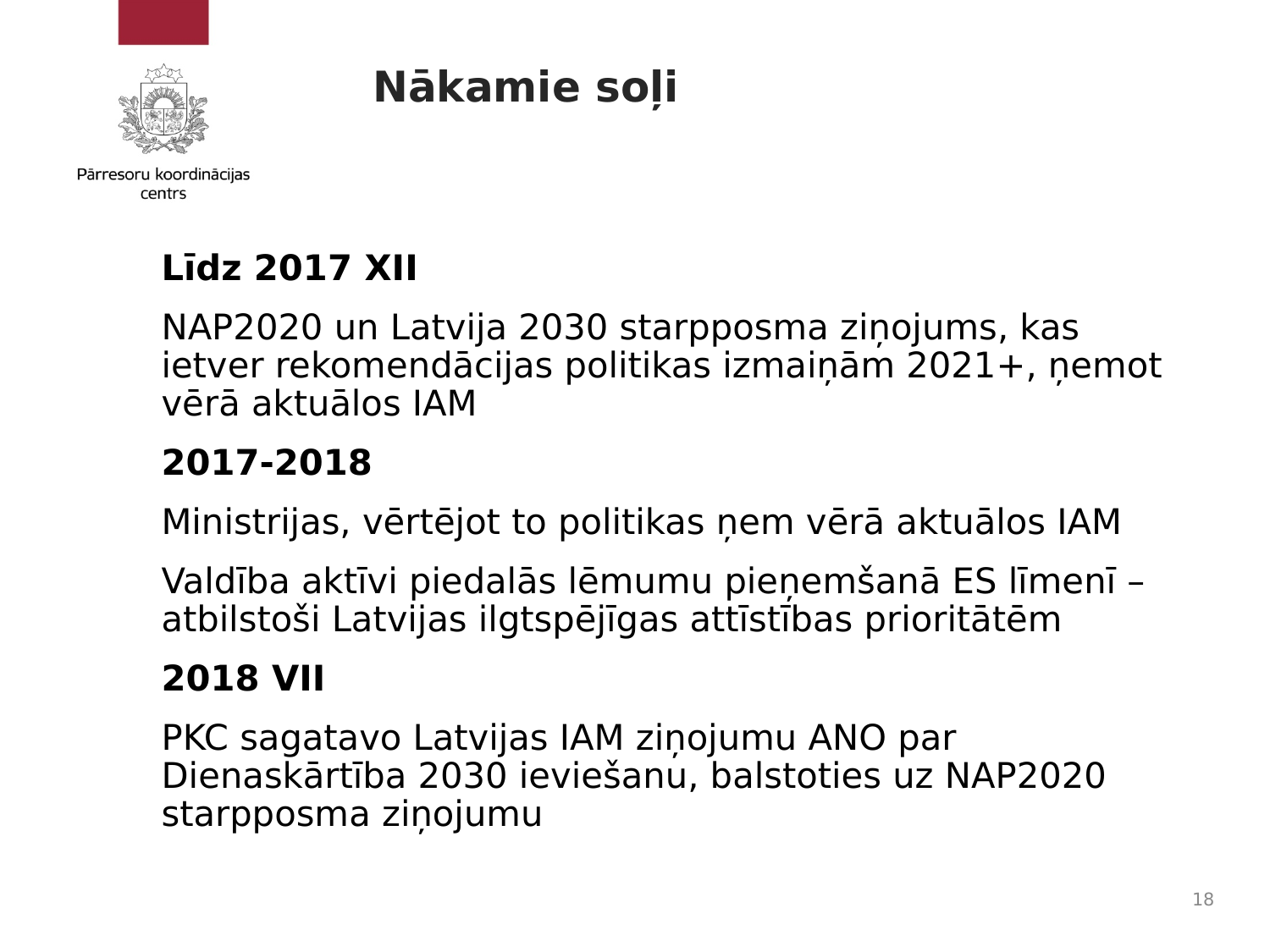

# Nākamie soļi
Līdz 2017 XII
NAP2020 un Latvija 2030 starpposma ziņojums, kas ietver rekomendācijas politikas izmaiņām 2021+, ņemot vērā aktuālos IAM
2017-2018
Ministrijas, vērtējot to politikas ņem vērā aktuālos IAM
Valdība aktīvi piedalās lēmumu pieņemšanā ES līmenī – atbilstoši Latvijas ilgtspējīgas attīstības prioritātēm
2018 VII
PKC sagatavo Latvijas IAM ziņojumu ANO par Dienaskārtība 2030 ieviešanu, balstoties uz NAP2020 starpposma ziņojumu

18